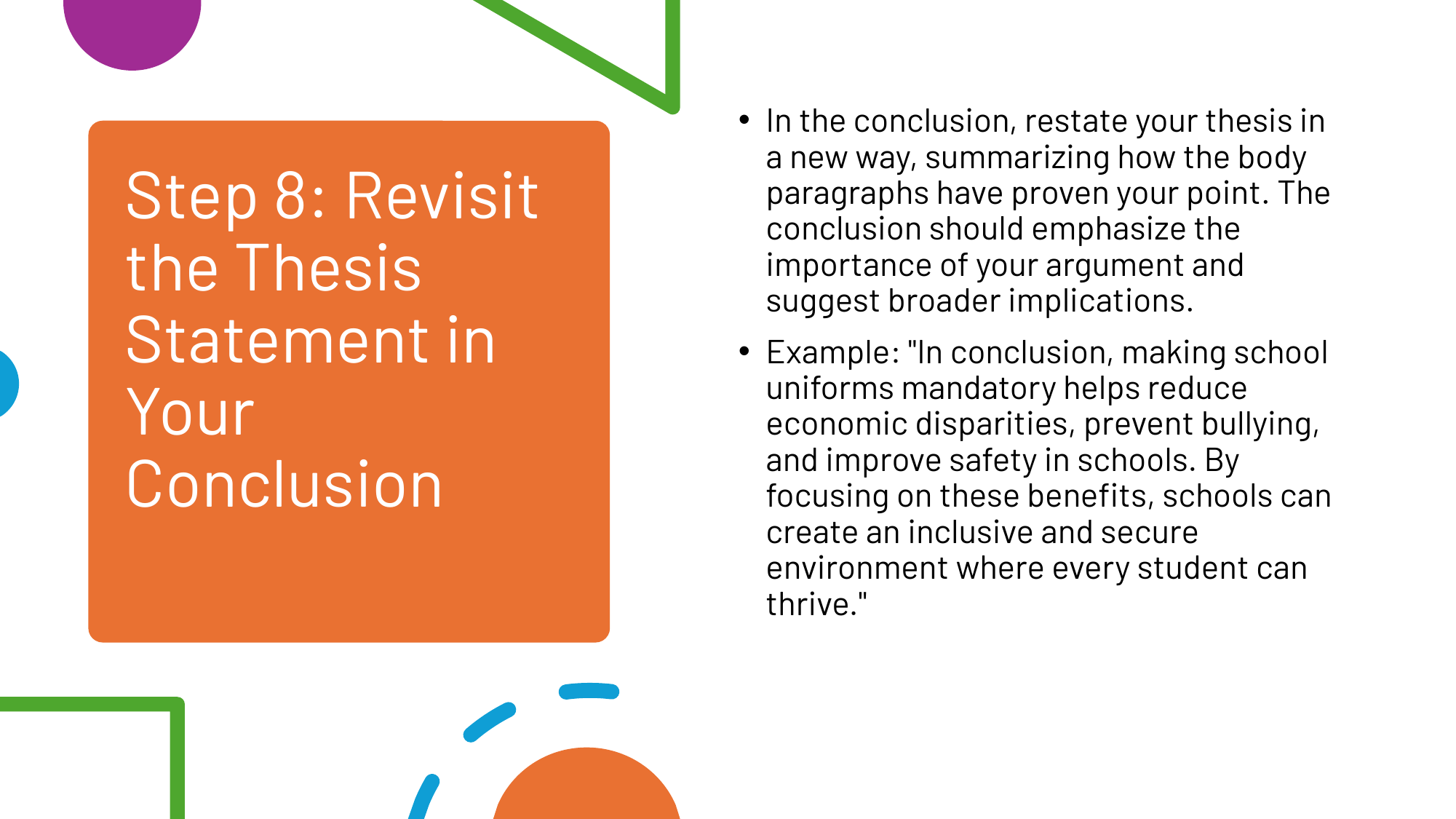

In the conclusion, restate your thesis in a new way, summarizing how the body paragraphs have proven your point. The conclusion should emphasize the importance of your argument and suggest broader implications.
Example: "In conclusion, making school uniforms mandatory helps reduce economic disparities, prevent bullying, and improve safety in schools. By focusing on these benefits, schools can create an inclusive and secure environment where every student can thrive."

# Step 8: Revisit the Thesis Statement in Your Conclusion